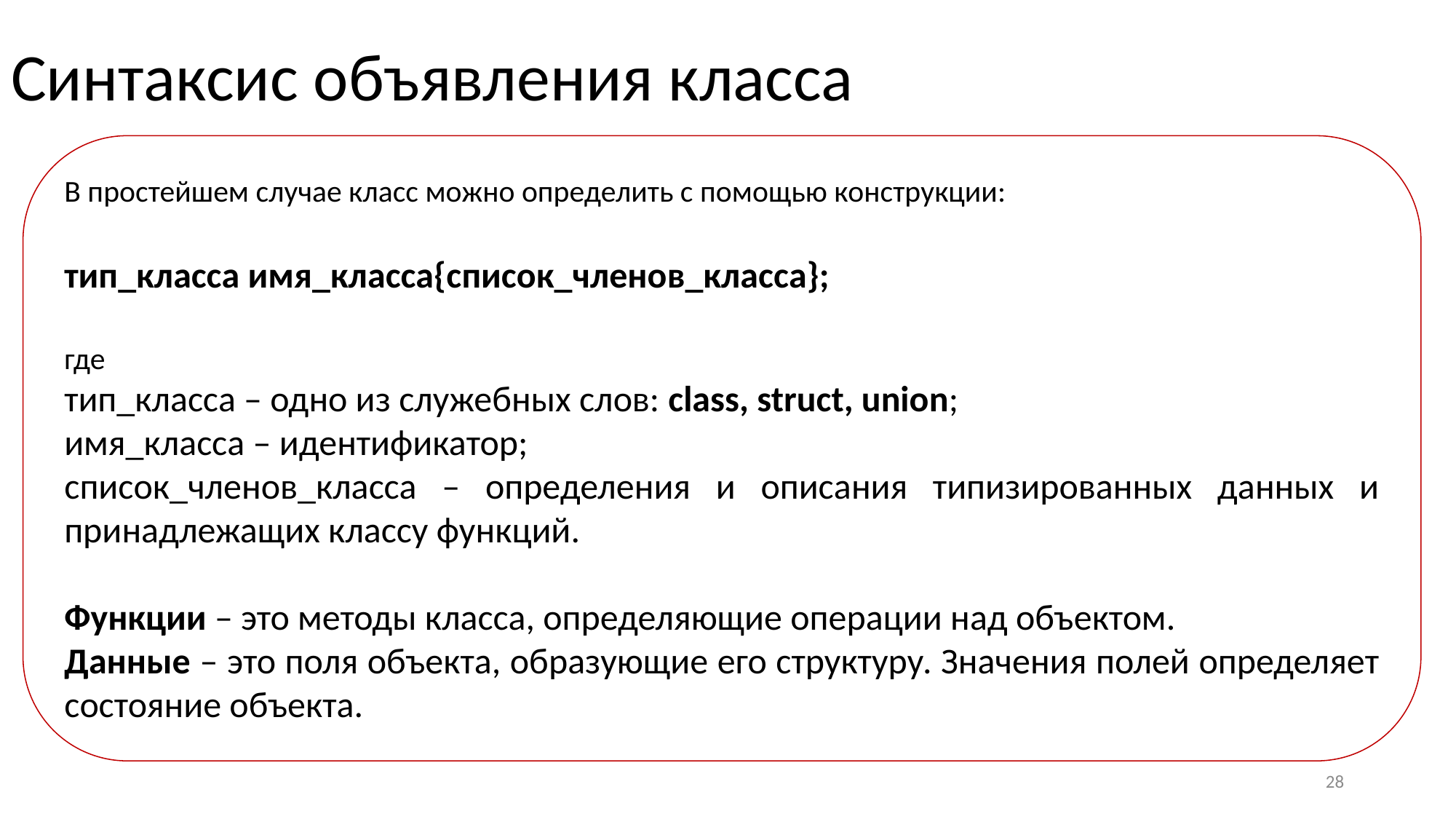

# Синтаксис объявления класса
В простейшем случае класс можно определить с помощью конструкции:

тип_класса имя_класса{список_членов_класса};

где
тип_класса – одно из служебных слов: class, struct, union;
имя_класса – идентификатор;
список_членов_класса – определения и описания типизированных данных и принадлежащих классу функций.

Функции – это методы класса, определяющие операции над объектом.
Данные – это поля объекта, образующие его структуру. Значения полей определяет состояние объекта.
28